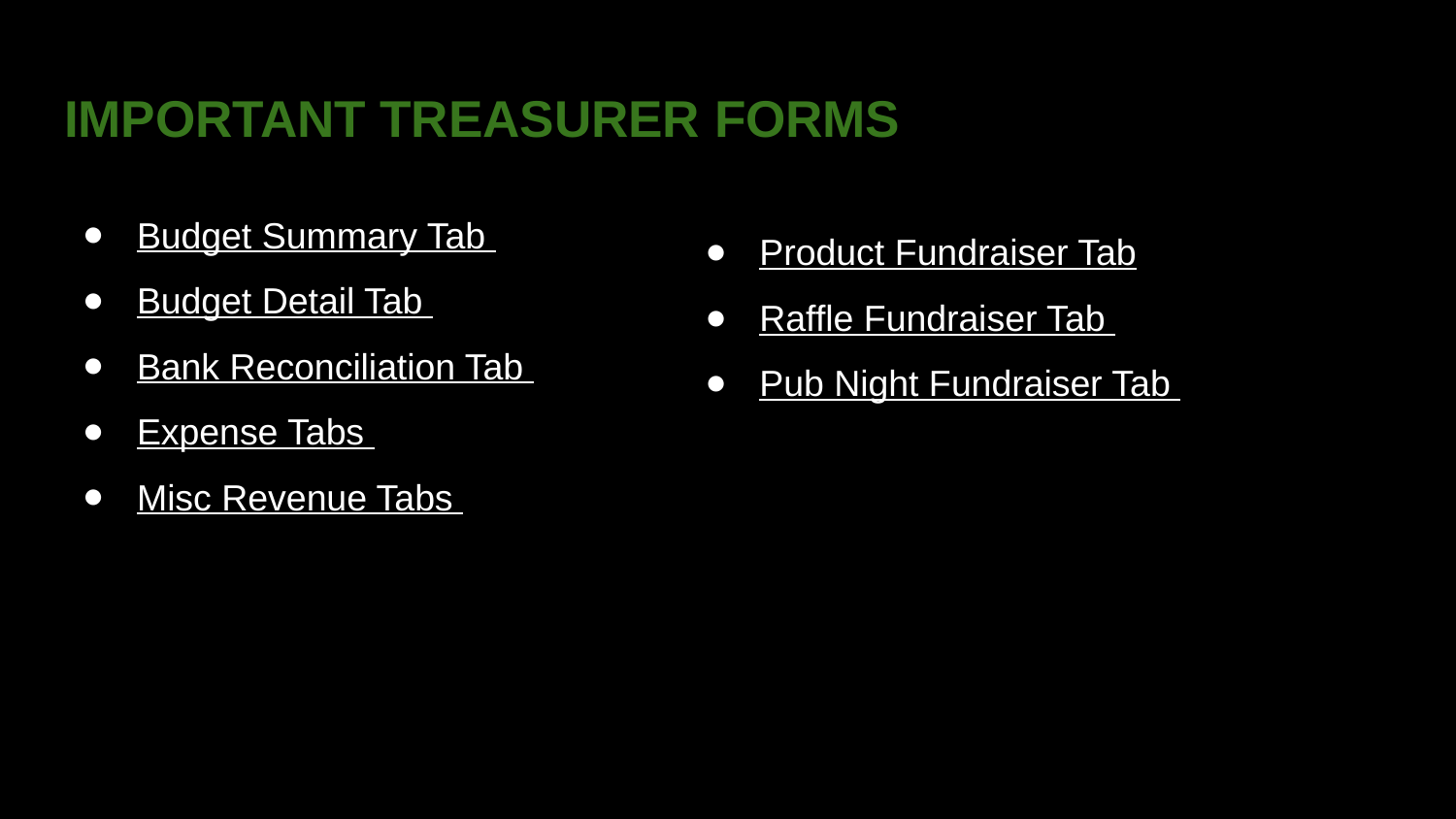

# IMPORTANT TREASURER FORMS

Product Fundraiser Tab
Raffle Fundraiser Tab
Pub Night Fundraiser Tab
Budget Summary Tab
Budget Detail Tab
Bank Reconciliation Tab
Expense Tabs
Misc Revenue Tabs